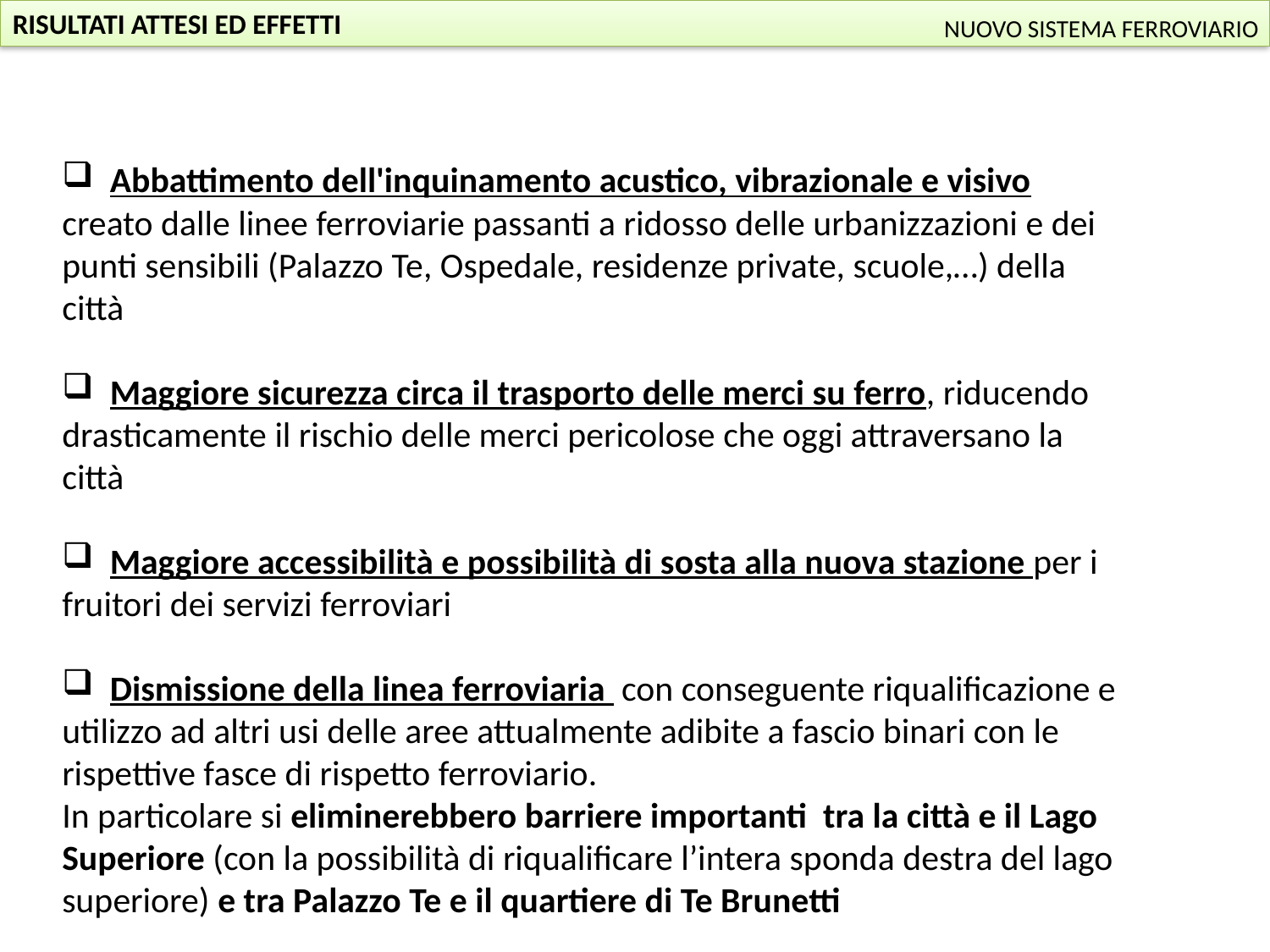

RISULTATI ATTESI ED EFFETTI
NUOVO SISTEMA FERROVIARIO

  Abbattimento dell'inquinamento acustico, vibrazionale e visivo creato dalle linee ferroviarie passanti a ridosso delle urbanizzazioni e dei punti sensibili (Palazzo Te, Ospedale, residenze private, scuole,…) della città

  Maggiore sicurezza circa il trasporto delle merci su ferro, riducendo drasticamente il rischio delle merci pericolose che oggi attraversano la città

  Maggiore accessibilità e possibilità di sosta alla nuova stazione per i fruitori dei servizi ferroviari

  Dismissione della linea ferroviaria  con conseguente riqualificazione e utilizzo ad altri usi delle aree attualmente adibite a fascio binari con le rispettive fasce di rispetto ferroviario.
In particolare si eliminerebbero barriere importanti  tra la città e il Lago Superiore (con la possibilità di riqualificare l’intera sponda destra del lago superiore) e tra Palazzo Te e il quartiere di Te Brunetti